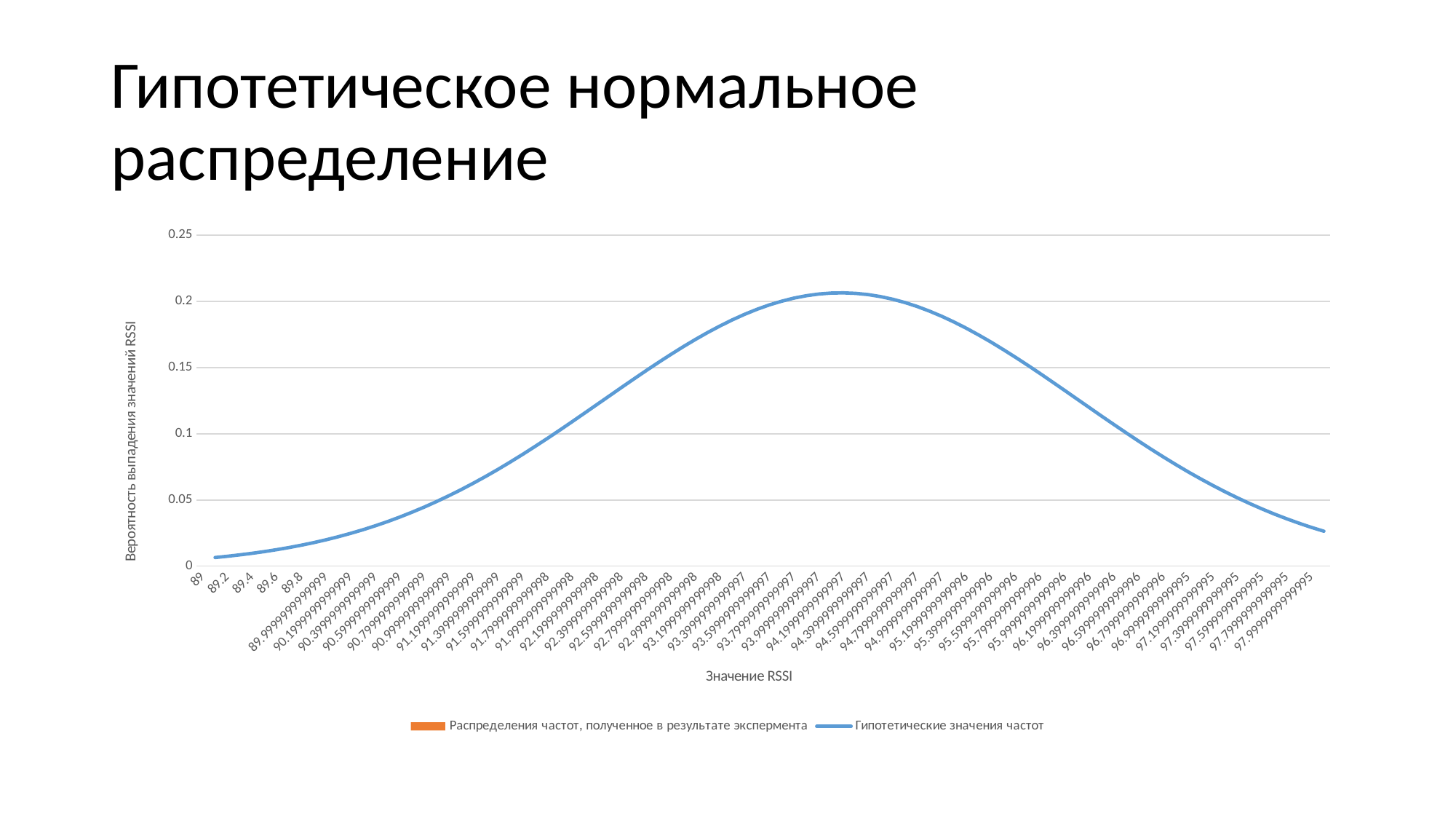

# Гипотетическое нормальное распределение

### Chart

| Category |  |  |
|---|---|---|
| 89 | 0.010000000000000002 | None |
| 89.1 | None | 0.006516308038320376 |
| 89.2 | None | 0.007456035734647941 |
| 89.3 | None | 0.008508464808809109 |
| 89.4 | None | 0.009683476088599416 |
| 89.5 | None | 0.010991278529101648 |
| 89.6 | None | 0.012442337967095098 |
| 89.7 | None | 0.014047292495979653 |
| 89.8 | None | 0.01581685410226849 |
| 89.899999999999906 | None | 0.01776169643031641 |
| 89.999999999999915 | 0.020000000000000004 | 0.01989232880031417 |
| 90.099999999999895 | None | 0.022218956893376877 |
| 90.199999999999903 | None | 0.024751330833248104 |
| 90.299999999999912 | None | 0.02749858173216445 |
| 90.399999999999906 | None | 0.030469048122664776 |
| 90.499999999999915 | None | 0.03367009406075236 |
| 90.599999999999895 | None | 0.03710792105048958 |
| 90.699999999999903 | None | 0.04078737629684208 |
| 90.799999999999912 | None | 0.04471176013239737 |
| 90.899999999999906 | None | 0.04888263577408587 |
| 90.999999999999915 | 0.09000000000000001 | 0.0532996448374232 |
| 91.099999999999895 | None | 0.05796033225729417 |
| 91.199999999999903 | None | 0.06285998442555848 |
| 91.299999999999912 | None | 0.06799148444690183 |
| 91.399999999999906 | None | 0.07334518842680188 |
| 91.499999999999915 | None | 0.07890882663185292 |
| 91.599999999999895 | None | 0.0846674331974451 |
| 91.699999999999804 | None | 0.09060330779755373 |
| 91.799999999999812 | None | 0.0966960123348949 |
| 91.899999999999807 | None | 0.10292240525860732 |
| 91.999999999999815 | 0.08000000000000002 | 0.10925671557481961 |
| 92.099999999999795 | None | 0.11567065799044436 |
| 92.199999999999804 | None | 0.12213358993145668 |
| 92.299999999999812 | None | 0.12861271041681918 |
| 92.399999999999807 | None | 0.13507329996275066 |
| 92.499999999999815 | None | 0.14147899985645687 |
| 92.599999999999795 | None | 0.14779212829265548 |
| 92.699999999999804 | None | 0.15397403003064822 |
| 92.799999999999812 | None | 0.1599854554252243 |
| 92.899999999999807 | None | 0.1657869639328112 |
| 92.999999999999815 | 0.16 | 0.17133934651576124 |
| 93.099999999999795 | None | 0.17660406078229166 |
| 93.199999999999804 | None | 0.1815436722255747 |
| 93.299999999999812 | None | 0.18612229457840396 |
| 93.399999999999693 | None | 0.19030602209280728 |
| 93.499999999999716 | None | 0.19406334649636411 |
| 93.599999999999696 | None | 0.19736555147463283 |
| 93.699999999999704 | None | 0.200187077783688 |
| 93.799999999999713 | None | 0.20250585250608646 |
| 93.899999999999693 | None | 0.20430357652052122 |
| 93.999999999999716 | 0.21000000000000002 | 0.20556596494970925 |
| 94.099999999999696 | None | 0.20628293616764784 |
| 94.199999999999704 | None | 0.2064487458683373 |
| 94.299999999999713 | None | 0.2060620637021615 |
| 94.399999999999693 | None | 0.2051259910498007 |
| 94.499999999999716 | None | 0.2036480196015222 |
| 94.599999999999696 | None | 0.20163993151563608 |
| 94.699999999999704 | None | 0.19911764301727455 |
| 94.799999999999713 | None | 0.196100994341457 |
| 94.899999999999693 | None | 0.19261348989795674 |
| 94.999999999999716 | 0.2 | 0.1886819934170712 |
| 95.099999999999696 | None | 0.18433638360506702 |
| 95.199999999999605 | None | 0.17960917647895008 |
| 95.299999999999613 | None | 0.1745351210492074 |
| 95.399999999999594 | None | 0.16915077536709833 |
| 95.499999999999616 | None | 0.16349407014504636 |
| 95.599999999999596 | None | 0.1576038671936439 |
| 95.699999999999605 | None | 0.1515195198006269 |
| 95.799999999999613 | None | 0.1452804419126643 |
| 95.899999999999594 | None | 0.1389256925813119 |
| 95.999999999999616 | 0.12000000000000001 | 0.13249358161381372 |
| 96.099999999999596 | None | 0.12602130174458692 |
| 96.199999999999605 | None | 0.11954459193286895 |
| 96.299999999999613 | None | 0.11309743561655386 |
| 96.399999999999594 | None | 0.10671179693281797 |
| 96.499999999999616 | None | 0.10041739707390426 |
| 96.599999999999596 | None | 0.09424153210242853 |
| 96.699999999999605 | None | 0.08820893272441997 |
| 96.799999999999613 | None | 0.08234166572842651 |
| 96.899999999999594 | None | 0.07665907606170888 |
| 96.999999999999517 | 0.08000000000000002 | 0.07117776784371883 |
| 97.099999999999497 | None | 0.06591162202429983 |
| 97.199999999999505 | None | 0.06087184788782868 |
| 97.299999999999514 | None | 0.056067065191000354 |
| 97.399999999999494 | None | 0.051503413403790325 |
| 97.499999999999517 | None | 0.047184684301285244 |
| 97.599999999999497 | None | 0.04311247402595742 |
| 97.699999999999505 | None | 0.03928635070153307 |
| 97.799999999999514 | None | 0.03570403372449072 |
| 97.899999999999494 | None | 0.03236158097955325 |
| 97.999999999999517 | 0.030000000000000002 | 0.029253580412068433 |